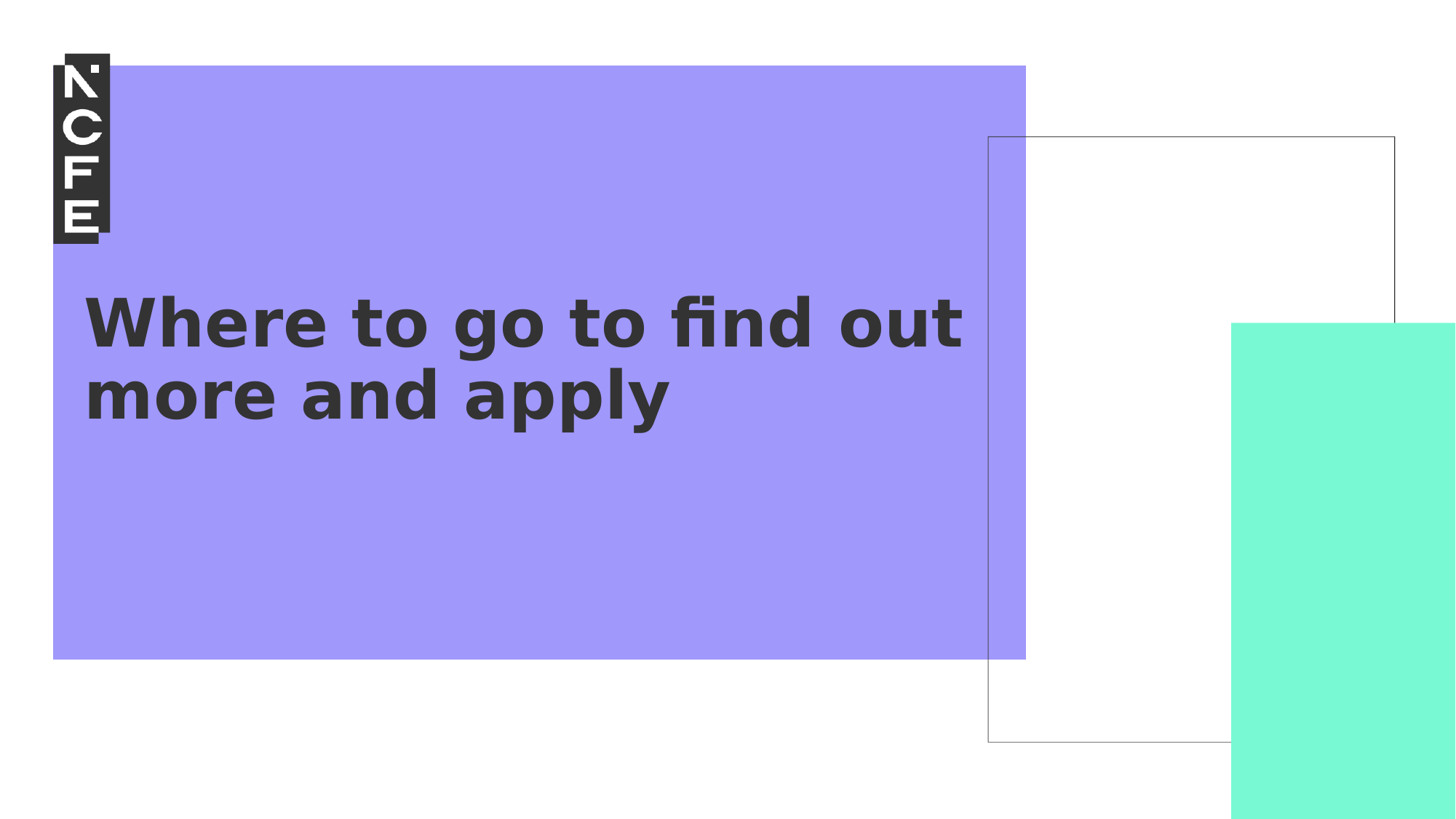

# Where to go to find out more and apply